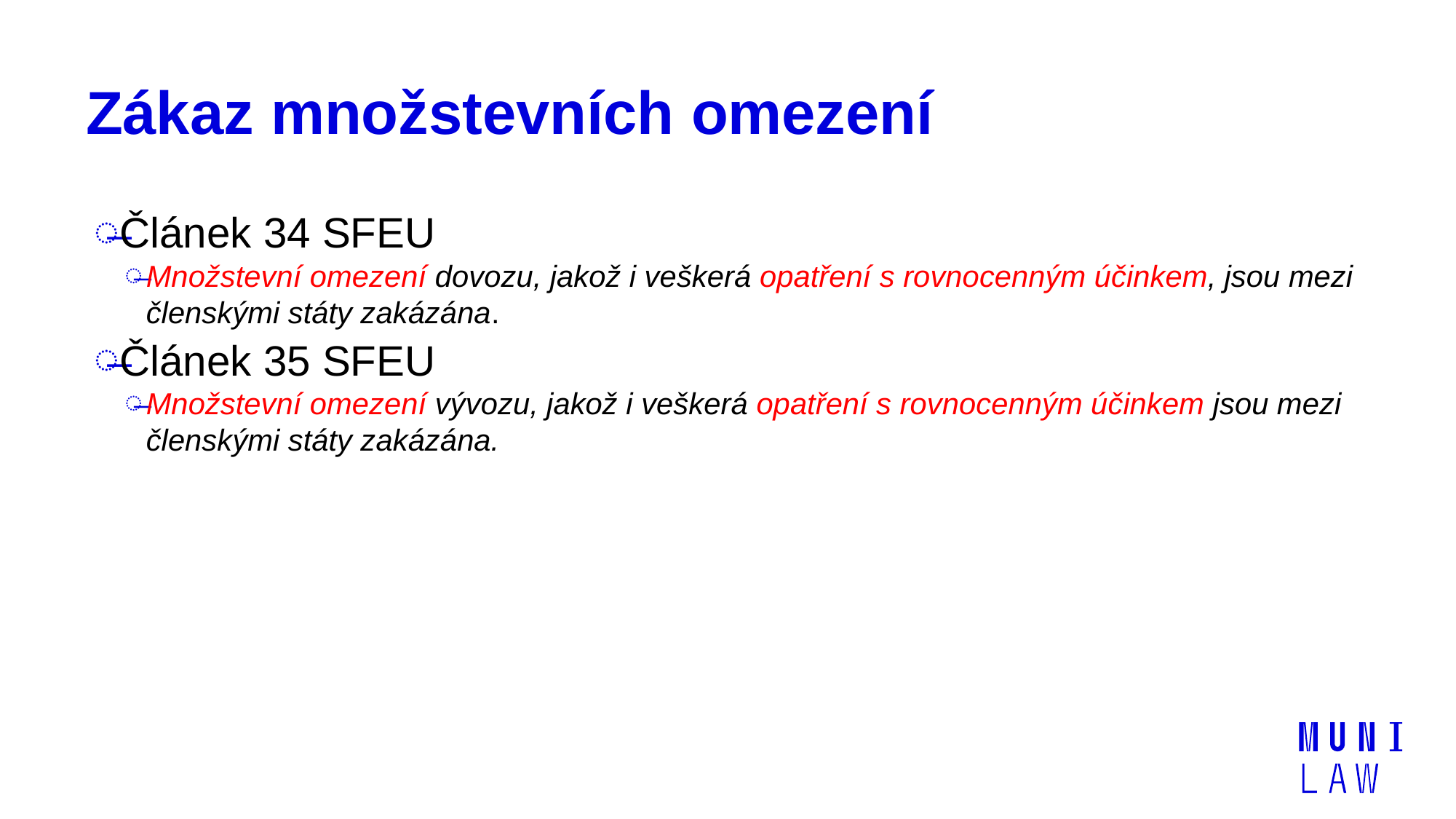

# Zákaz množstevních omezení
Článek 34 SFEU
Množstevní omezení dovozu, jakož i veškerá opatření s rovnocenným účinkem, jsou mezi členskými státy zakázána.
Článek 35 SFEU
Množstevní omezení vývozu, jakož i veškerá opatření s rovnocenným účinkem jsou mezi členskými státy zakázána.